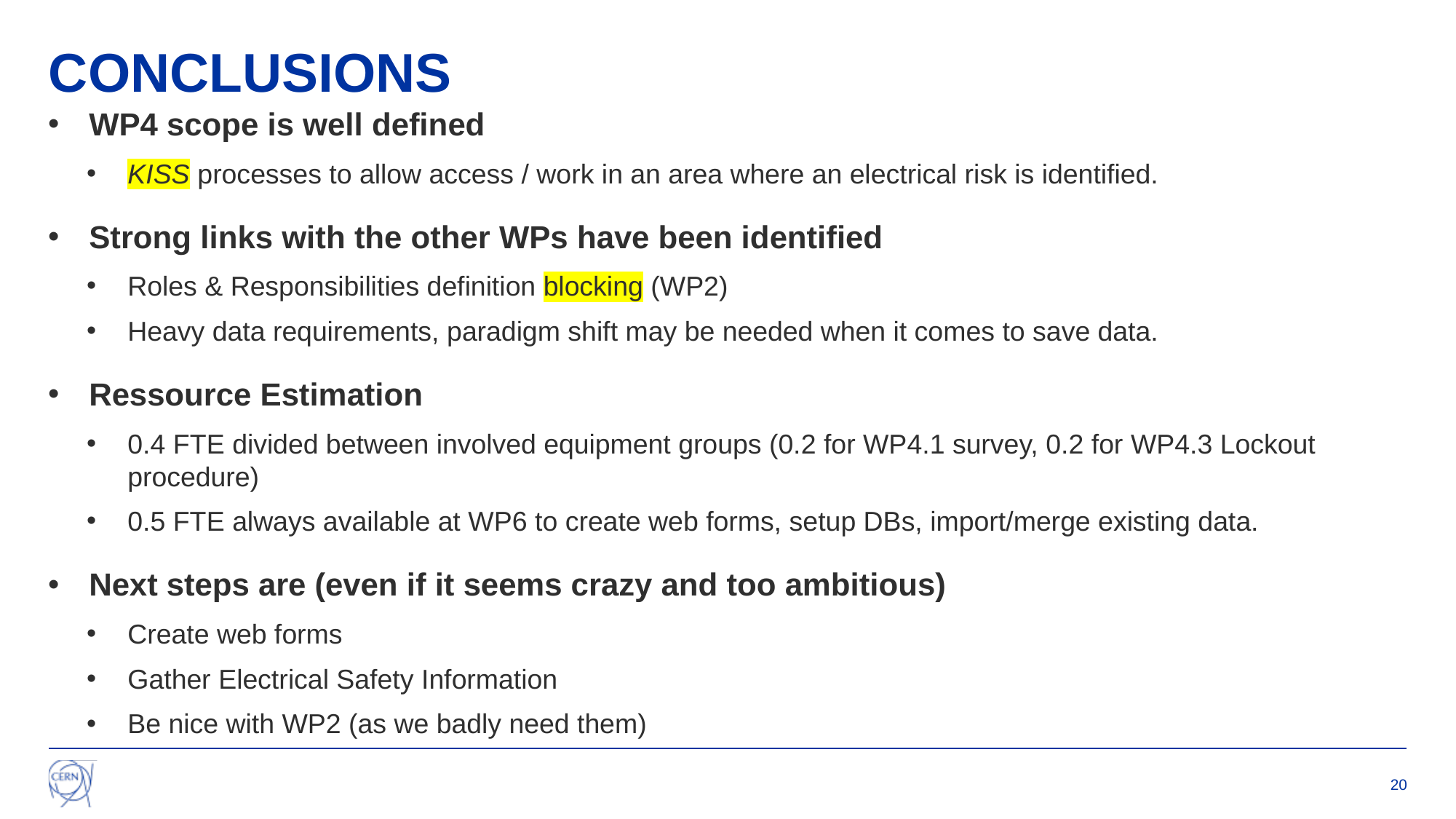

# CONCLUSIONS
WP4 scope is well defined
KISS processes to allow access / work in an area where an electrical risk is identified.
Strong links with the other WPs have been identified
Roles & Responsibilities definition blocking (WP2)
Heavy data requirements, paradigm shift may be needed when it comes to save data.
Ressource Estimation
0.4 FTE divided between involved equipment groups (0.2 for WP4.1 survey, 0.2 for WP4.3 Lockout procedure)
0.5 FTE always available at WP6 to create web forms, setup DBs, import/merge existing data.
Next steps are (even if it seems crazy and too ambitious)
Create web forms
Gather Electrical Safety Information
Be nice with WP2 (as we badly need them)

20